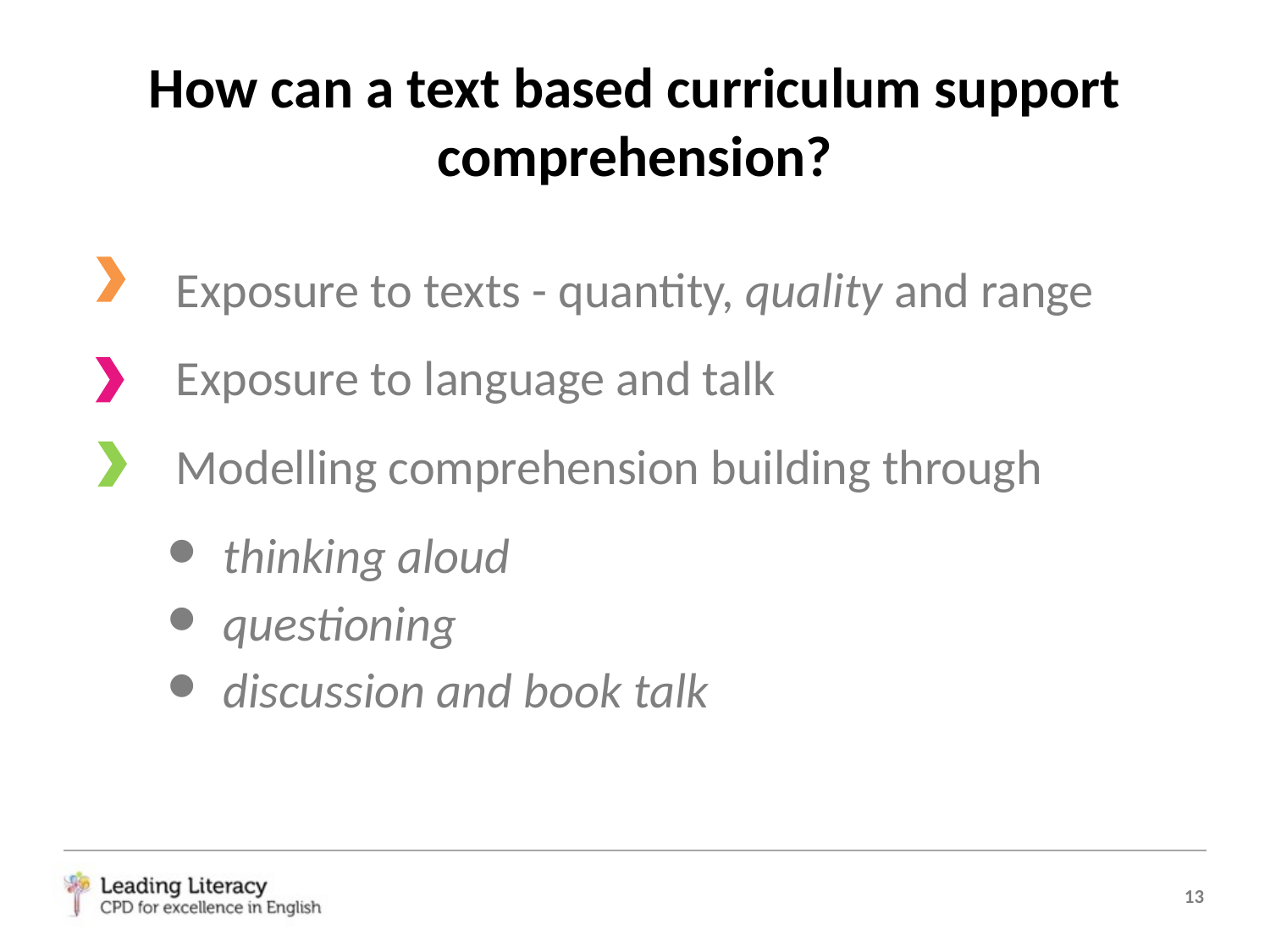

# How can a text based curriculum support comprehension?
Exposure to texts - quantity, quality and range
Exposure to language and talk
Modelling comprehension building through
thinking aloud
questioning
discussion and book talk